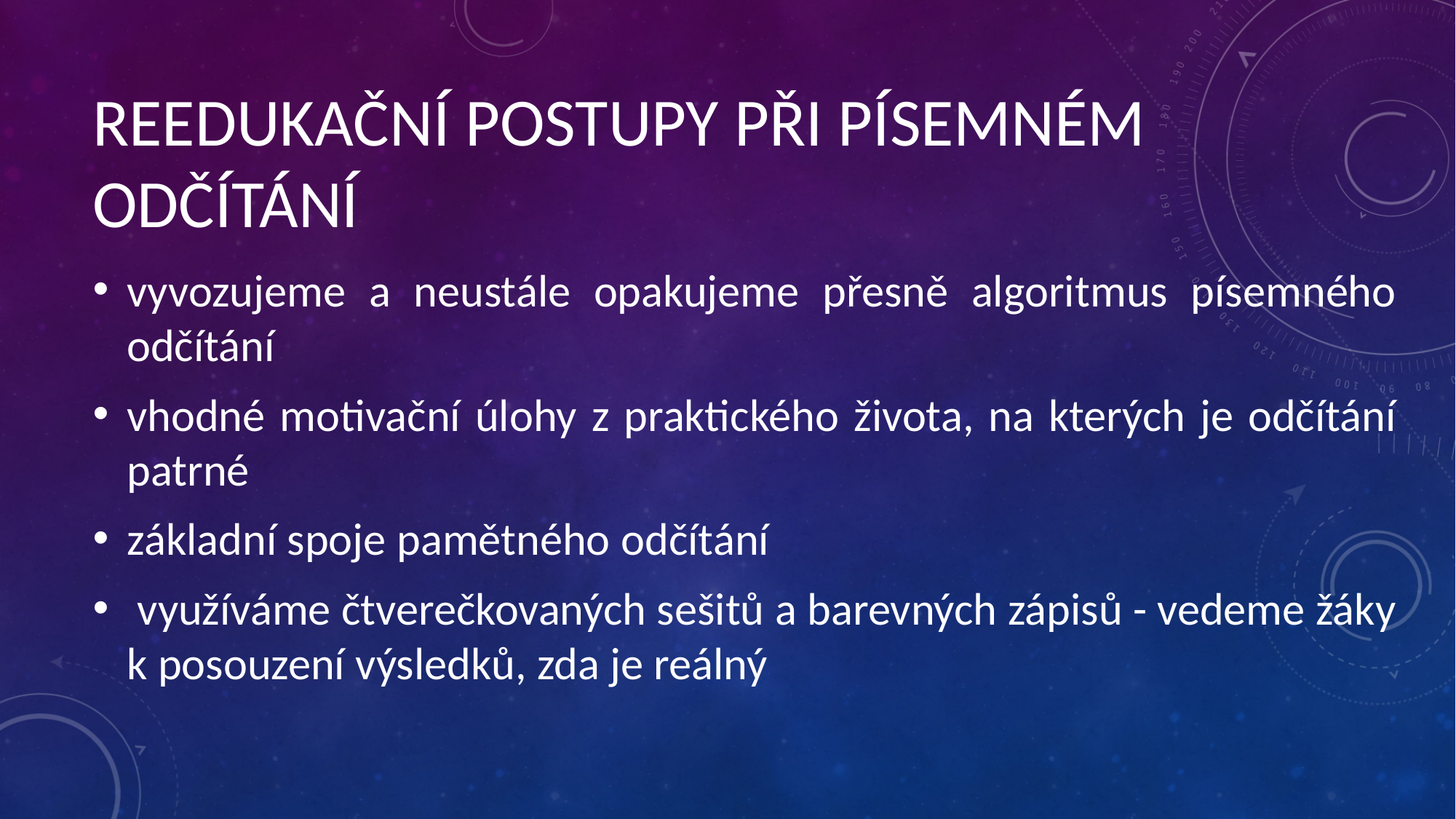

# Reedukační postupy při písemném odčítání
vyvozujeme a neustále opakujeme přesně algoritmus písemného odčítání
vhodné motivační úlohy z praktického života, na kterých je odčítání patrné
základní spoje pamětného odčítání
 využíváme čtverečkovaných sešitů a barevných zápisů - vedeme žáky k posouzení výsledků, zda je reálný